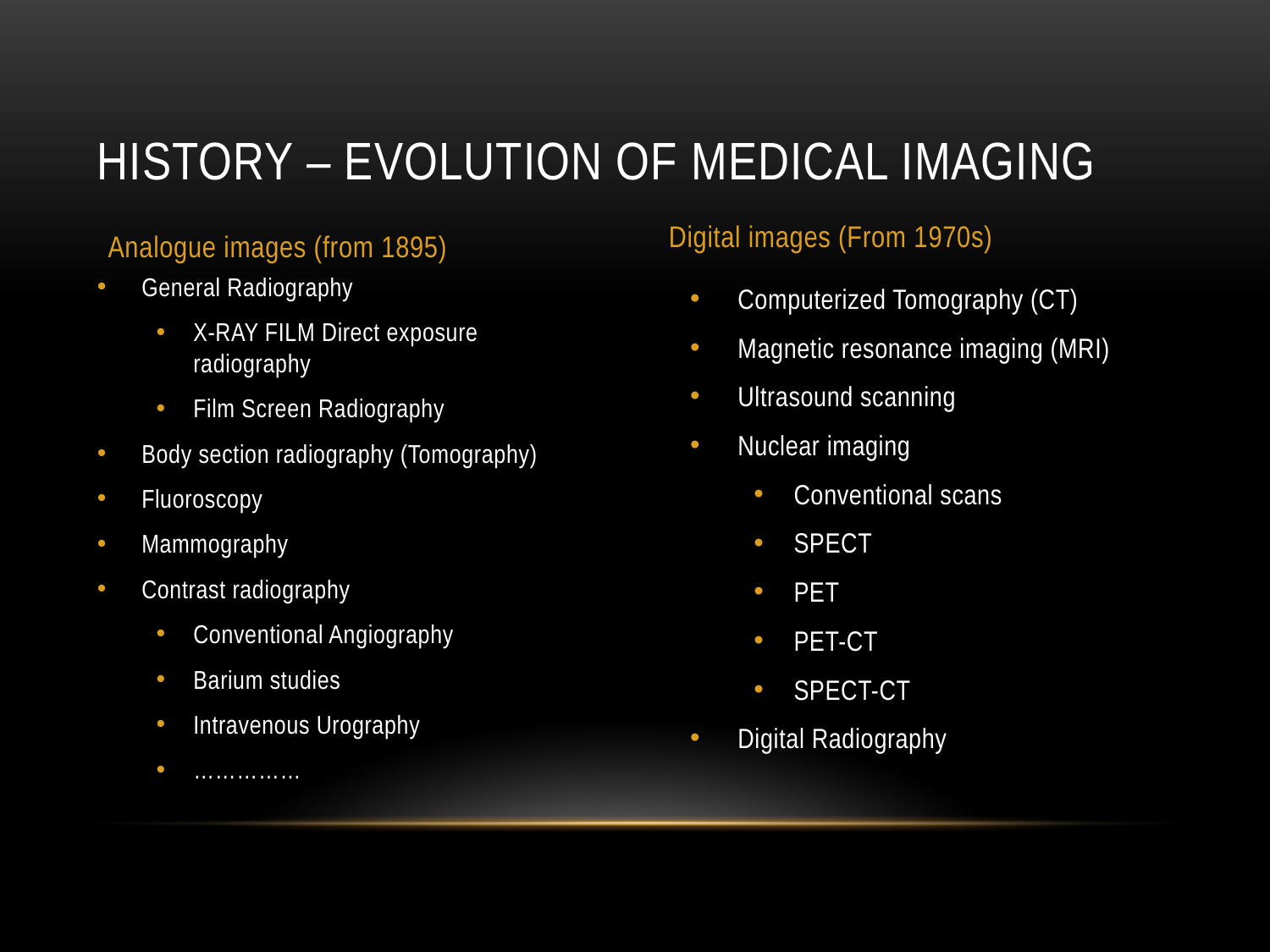

# History – evolution of Medical Imaging
Digital images (From 1970s)
Analogue images (from 1895)
General Radiography
X-RAY FILM Direct exposure radiography
Film Screen Radiography
Body section radiography (Tomography)
Fluoroscopy
Mammography
Contrast radiography
Conventional Angiography
Barium studies
Intravenous Urography
……………
Computerized Tomography (CT)
Magnetic resonance imaging (MRI)
Ultrasound scanning
Nuclear imaging
Conventional scans
SPECT
PET
PET-CT
SPECT-CT
Digital Radiography